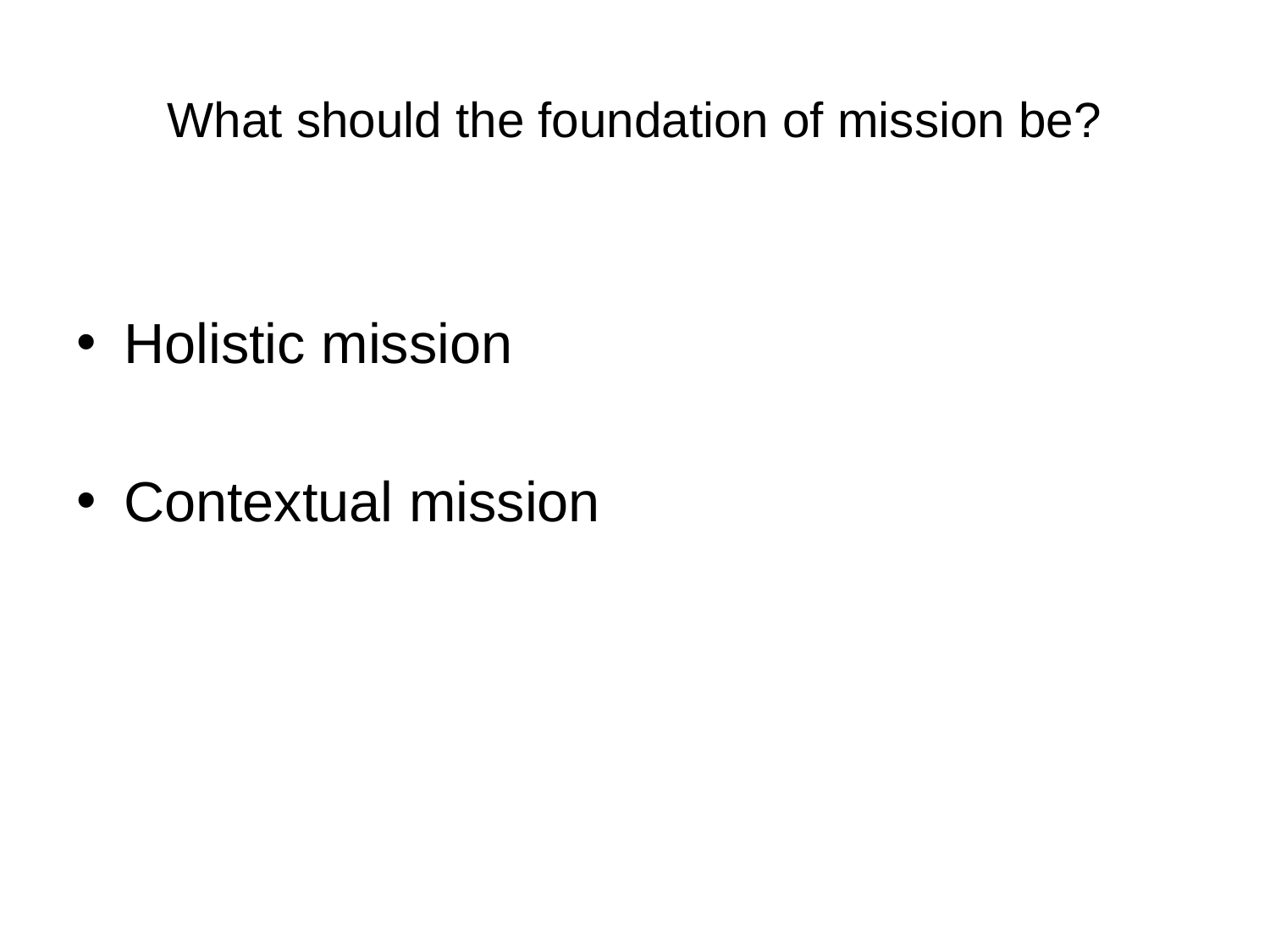

# What should the foundation of mission be?

Holistic mission

Contextual mission